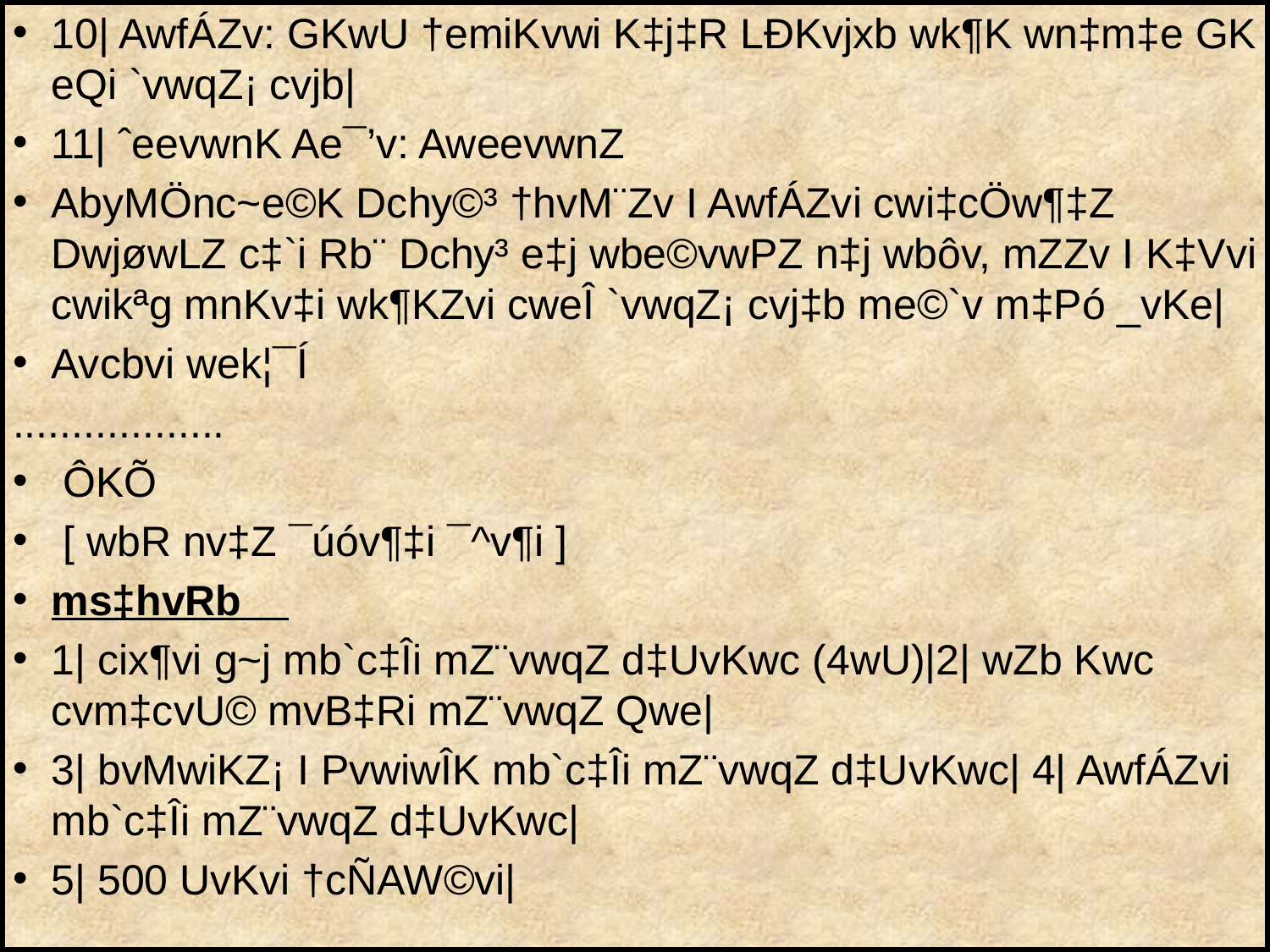

10| AwfÁZv: GKwU †emiKvwi K‡j‡R LÐKvjxb wk¶K wn‡m‡e GK eQi `vwqZ¡ cvjb|
11| ˆeevwnK Ae¯’v: AweevwnZ
AbyMÖnc~e©K Dchy©³ †hvM¨Zv I AwfÁZvi cwi‡cÖw¶‡Z DwjøwLZ c‡`i Rb¨ Dchy³ e‡j wbe©vwPZ n‡j wbôv, mZZv I K‡Vvi cwikªg mnKv‡i wk¶KZvi cweÎ `vwqZ¡ cvj‡b me©`v m‡Pó _vKe|
Avcbvi wek¦¯Í
..................
 ÔKÕ
 [ wbR nv‡Z ¯úóv¶‡i ¯^v¶i ]
ms‡hvRb
1| cix¶vi g~j mb`c‡Îi mZ¨vwqZ d‡UvKwc (4wU)|2| wZb Kwc cvm‡cvU© mvB‡Ri mZ¨vwqZ Qwe|
3| bvMwiKZ¡ I PvwiwÎK mb`c‡Îi mZ¨vwqZ d‡UvKwc| 4| AwfÁZvi mb`c‡Îi mZ¨vwqZ d‡UvKwc|
5| 500 UvKvi †cÑAW©vi|